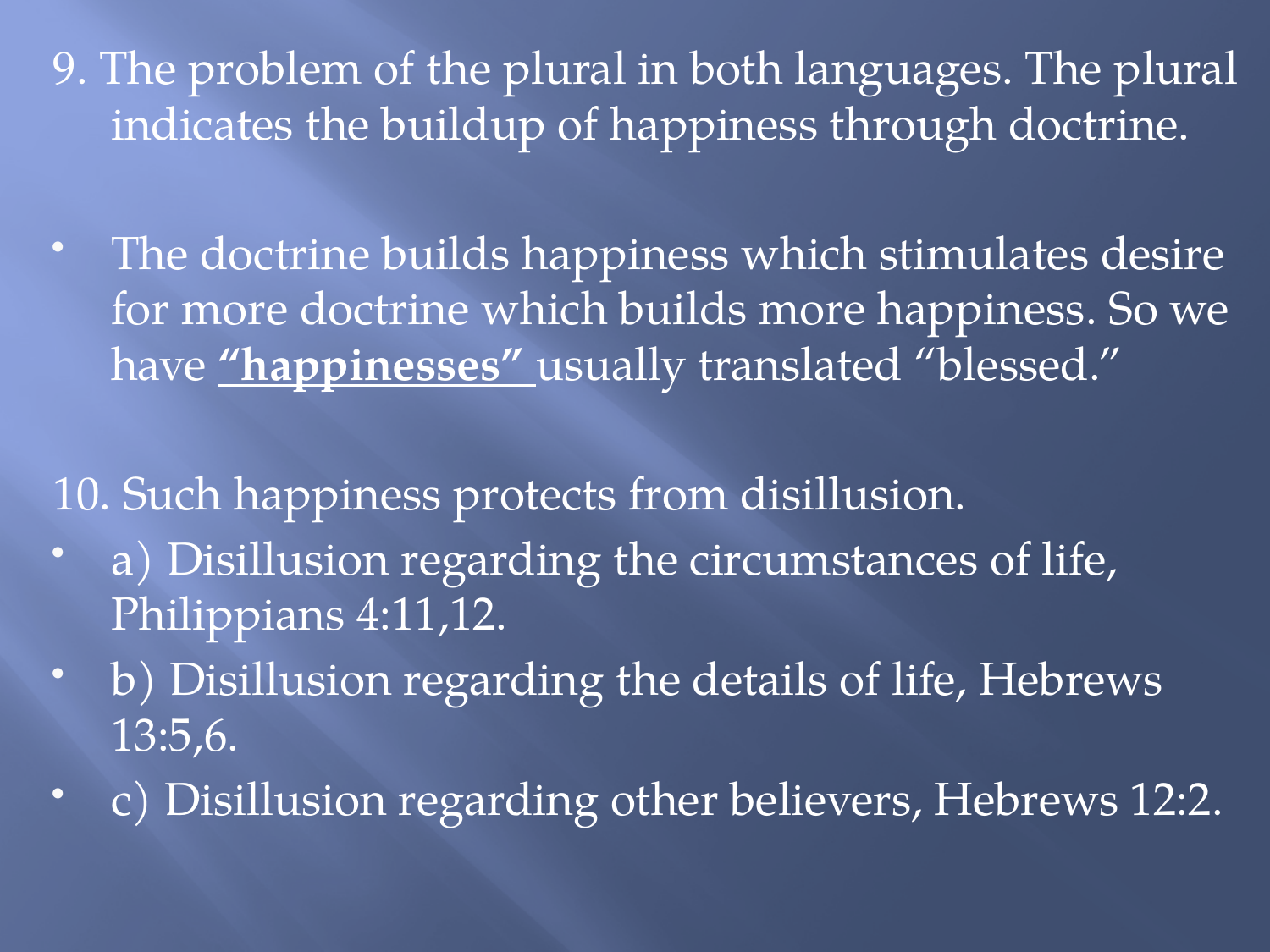

9. The problem of the plural in both languages. The plural indicates the buildup of happiness through doctrine.

The doctrine builds happiness which stimulates desire for more doctrine which builds more happiness. So we have “happinesses” usually translated “blessed.”

10. Such happiness protects from disillusion.
	a) Disillusion regarding the circumstances of life, Philippians 4:11,12.
	b) Disillusion regarding the details of life, Hebrews 13:5,6.
	c) Disillusion regarding other believers, Hebrews 12:2.